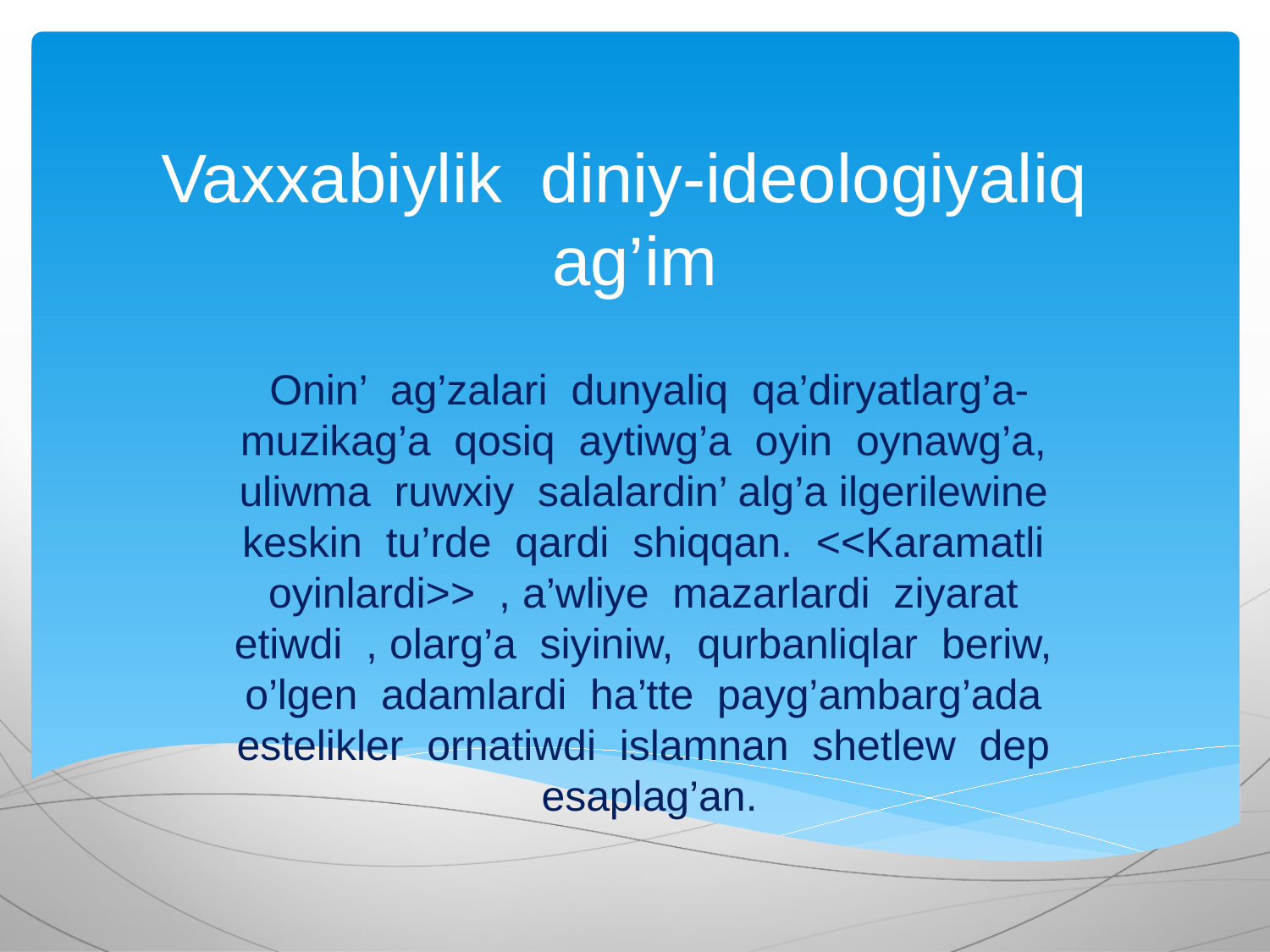

# Vaxxabiylik  diniy-ideologiyaliq  ag’im
Onin’  ag’zalari  dunyaliq  qa’diryatlarg’a- muzikag’a  qosiq  aytiwg’a  oyin  oynawg’a,  uliwma  ruwxiy  salalardin’ alg’a ilgerilewine  keskin  tu’rde  qardi  shiqqan.  <<Karamatli  oyinlardi>>  , a’wliye  mazarlardi  ziyarat  etiwdi  , olarg’a  siyiniw,  qurbanliqlar  beriw,  o’lgen  adamlardi  ha’tte  payg’ambarg’ada  estelikler  ornatiwdi  islamnan  shetlew  dep  esaplag’an.